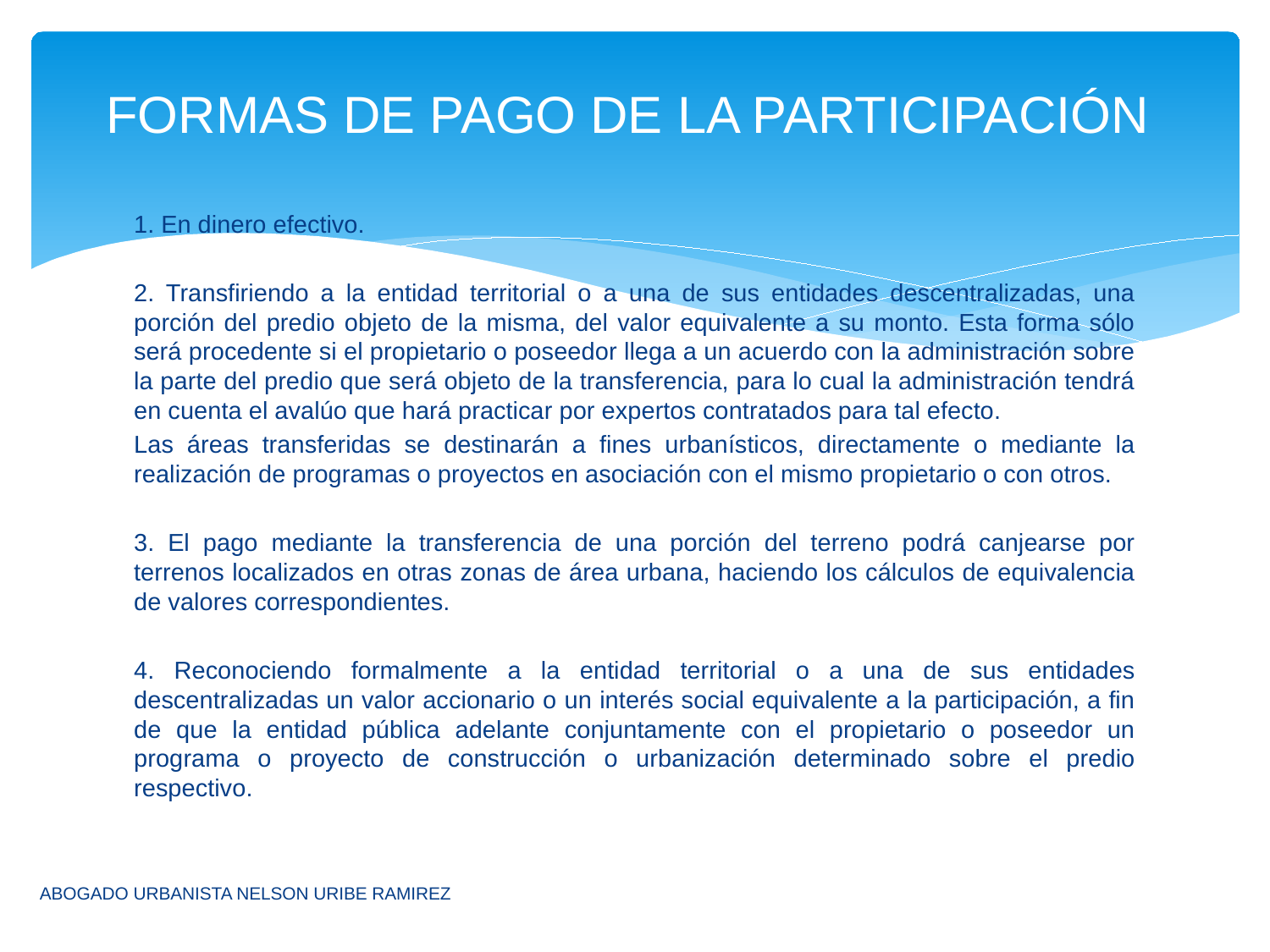

# FORMAS DE PAGO DE LA PARTICIPACIÓN
1. En dinero efectivo.

2. Transfiriendo a la entidad territorial o a una de sus entidades descentralizadas, una porción del predio objeto de la misma, del valor equivalente a su monto. Esta forma sólo será procedente si el propietario o poseedor llega a un acuerdo con la administración sobre la parte del predio que será objeto de la transferencia, para lo cual la administración tendrá en cuenta el avalúo que hará practicar por expertos contratados para tal efecto.
Las áreas transferidas se destinarán a fines urbanísticos, directamente o mediante la realización de programas o proyectos en asociación con el mismo propietario o con otros.

3. El pago mediante la transferencia de una porción del terreno podrá canjearse por terrenos localizados en otras zonas de área urbana, haciendo los cálculos de equivalencia de valores correspondientes.

4. Reconociendo formalmente a la entidad territorial o a una de sus entidades descentralizadas un valor accionario o un interés social equivalente a la participación, a fin de que la entidad pública adelante conjuntamente con el propietario o poseedor un programa o proyecto de construcción o urbanización determinado sobre el predio respectivo.

ABOGADO URBANISTA NELSON URIBE RAMIREZ